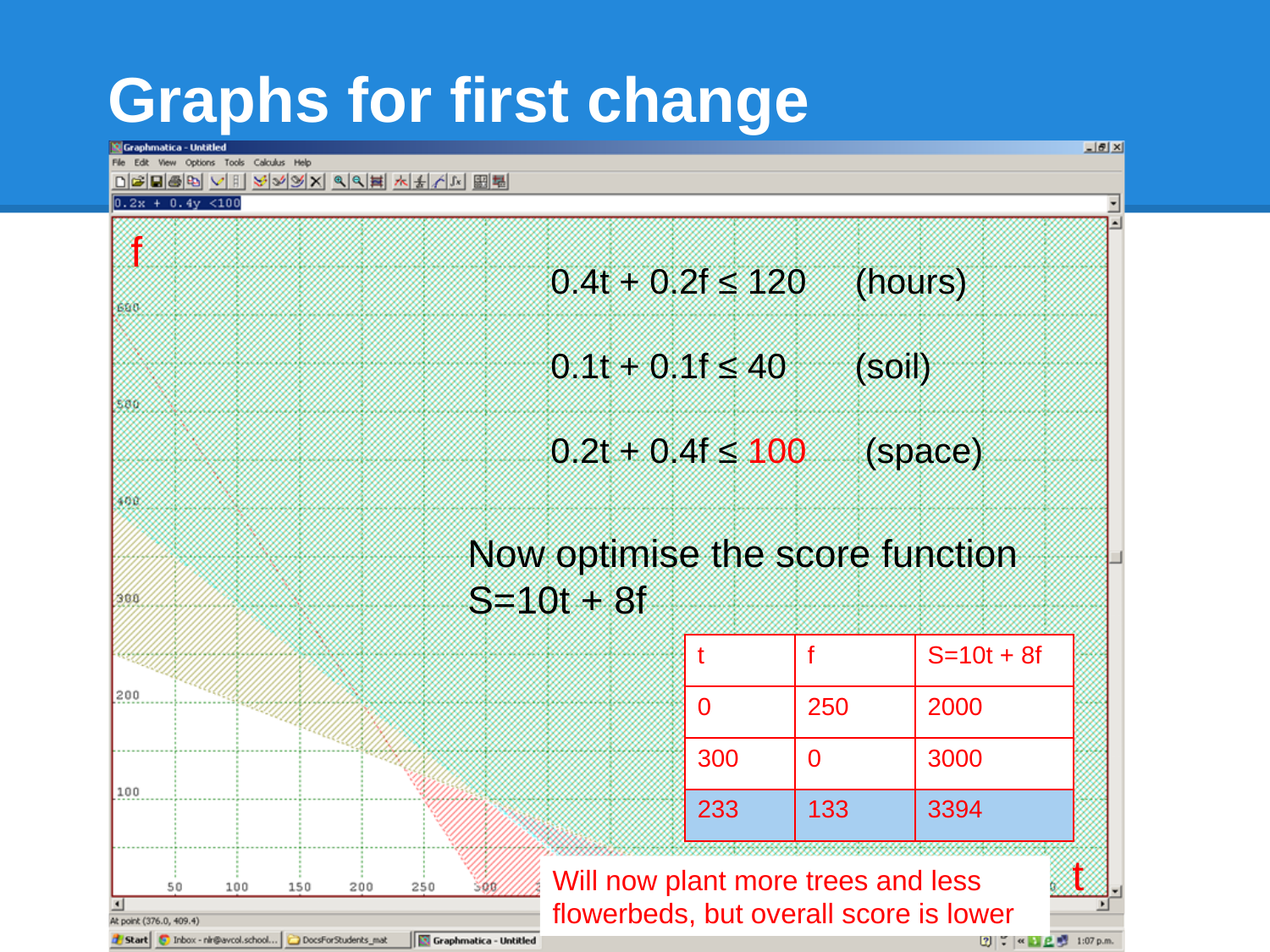

# Graphs for first change

f
0.4t + 0.2f ≤ 120     (hours)

0.1t + 0.1f ≤ 40       (soil)

0.2t + 0.4f ≤ 100      (space)

Now optimise the score function
S=10t + 8f
| t | f | S=10t + 8f |
| --- | --- | --- |
| 0 | 250 | 2000 |
| 300 | 0 | 3000 |
| 233 | 133 | 3394 |
t
Will now plant more trees and less flowerbeds, but overall score is lower